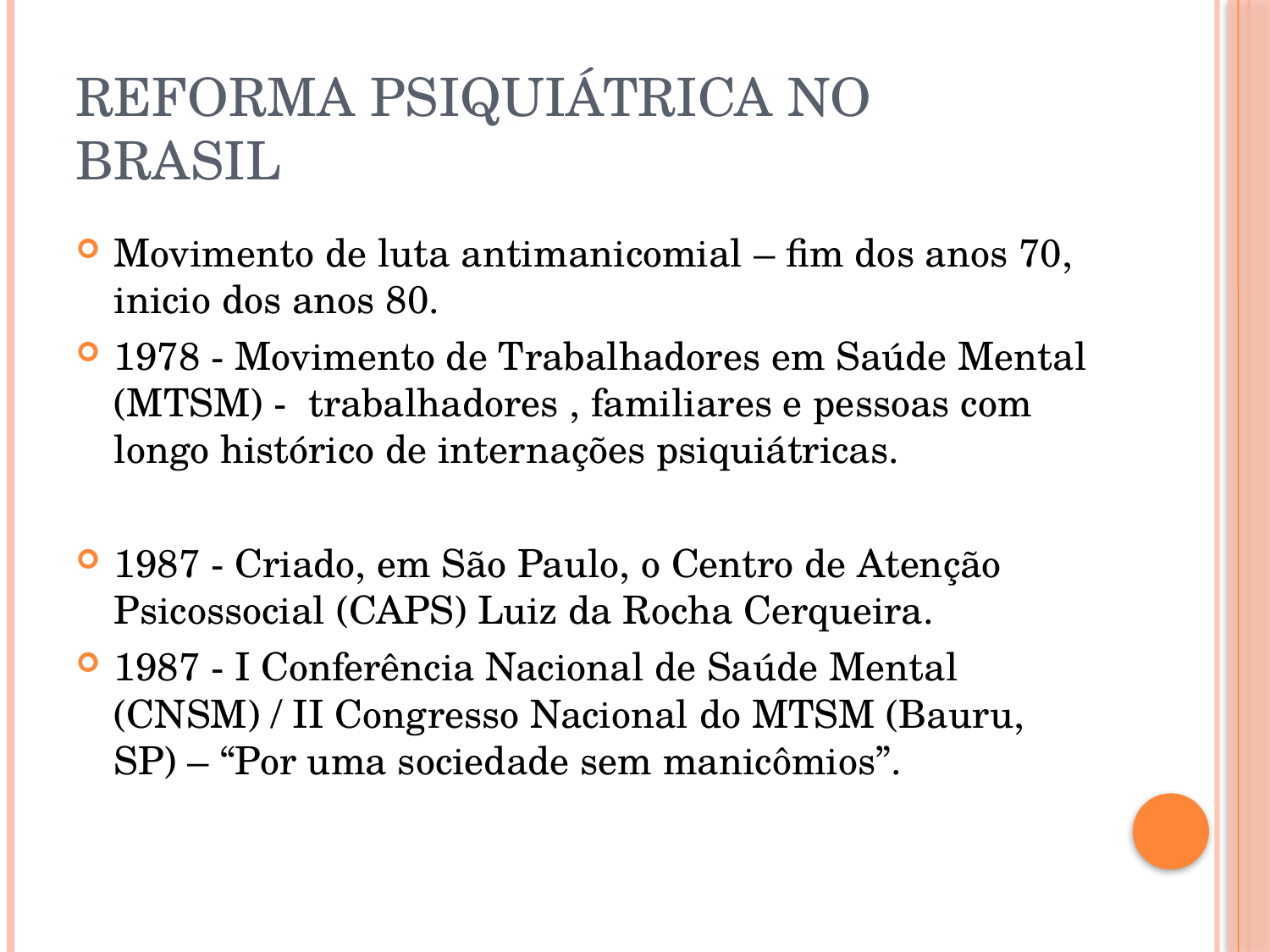

# Reforma psiquiátrica no brasil
Movimento de luta antimanicomial – fim dos anos 70, inicio dos anos 80.
1978 - Movimento de Trabalhadores em Saúde Mental (MTSM) -  trabalhadores , familiares e pessoas com longo histórico de internações psiquiátricas.

1987 - Criado, em São Paulo, o Centro de Atenção Psicossocial (CAPS) Luiz da Rocha Cerqueira.
1987 - I Conferência Nacional de Saúde Mental (CNSM) / II Congresso Nacional do MTSM (Bauru, SP) – “Por uma sociedade sem manicômios”.